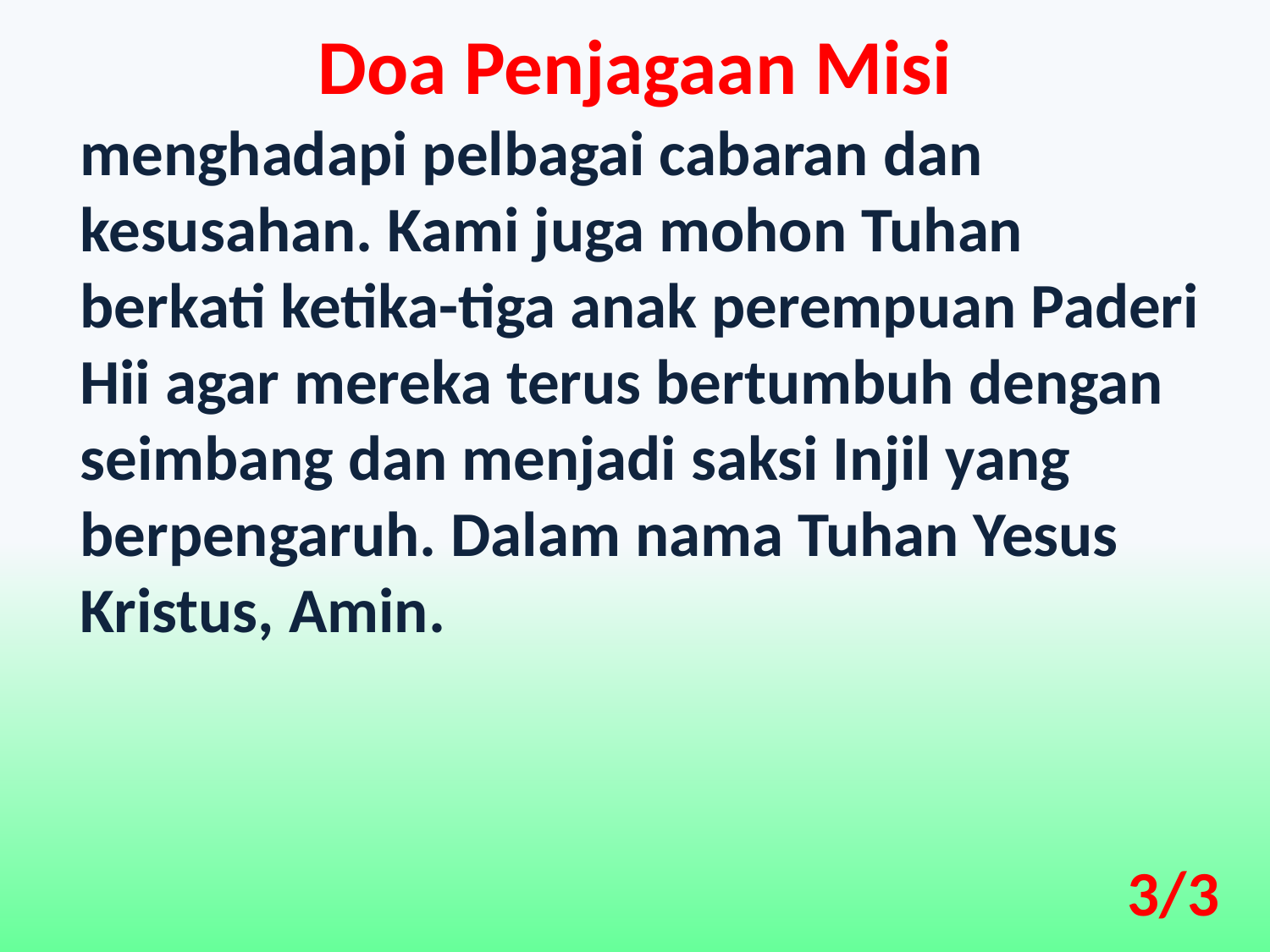

Doa Penjagaan Misi
menghadapi pelbagai cabaran dan kesusahan. Kami juga mohon Tuhan berkati ketika-tiga anak perempuan Paderi Hii agar mereka terus bertumbuh dengan seimbang dan menjadi saksi Injil yang berpengaruh. Dalam nama Tuhan Yesus Kristus, Amin.
3/3